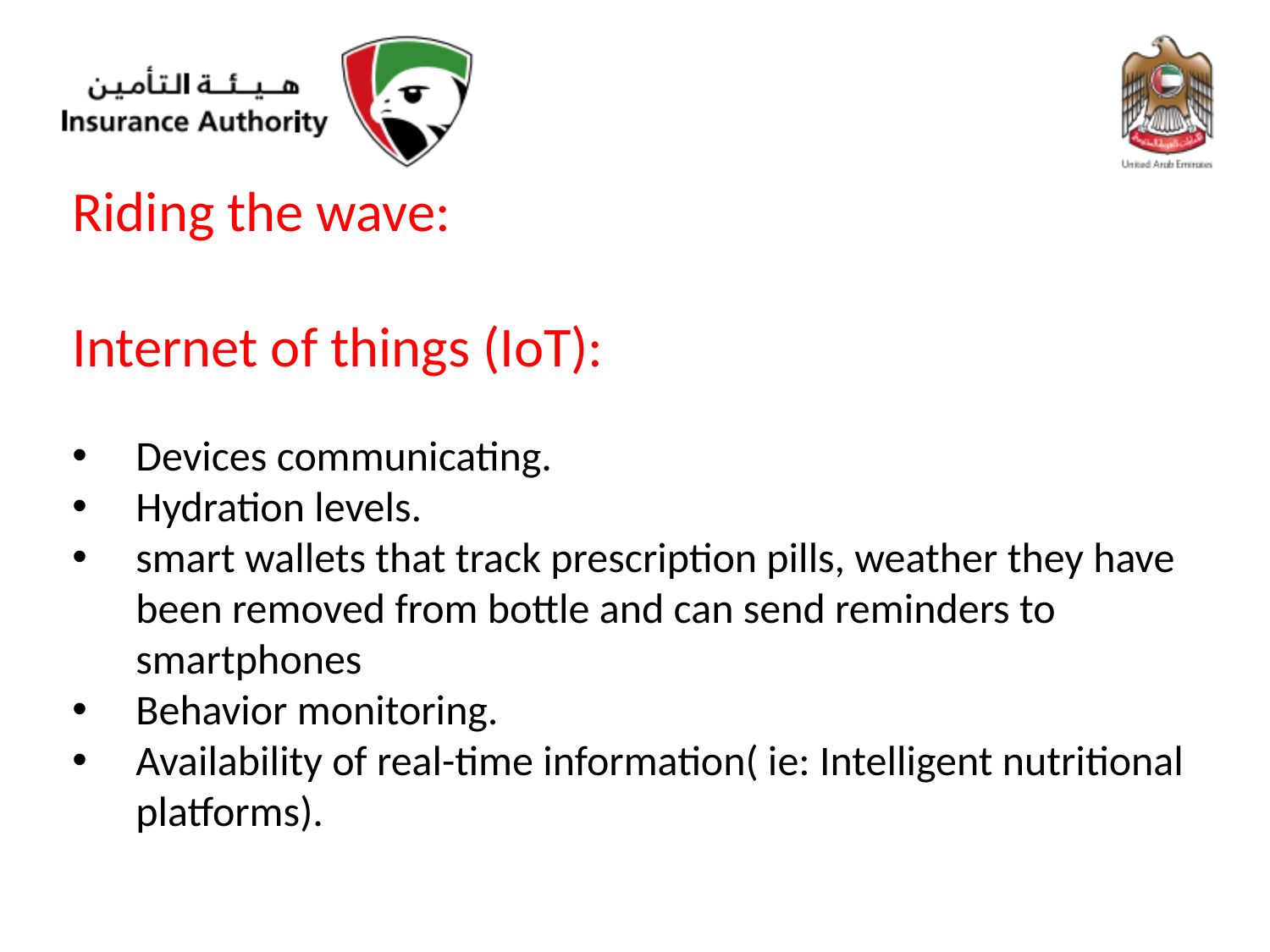

Riding the wave:

Internet of things (IoT):

Devices communicating.
Hydration levels.
smart wallets that track prescription pills, weather they have been removed from bottle and can send reminders to smartphones
Behavior monitoring.
Availability of real-time information( ie: Intelligent nutritional platforms).